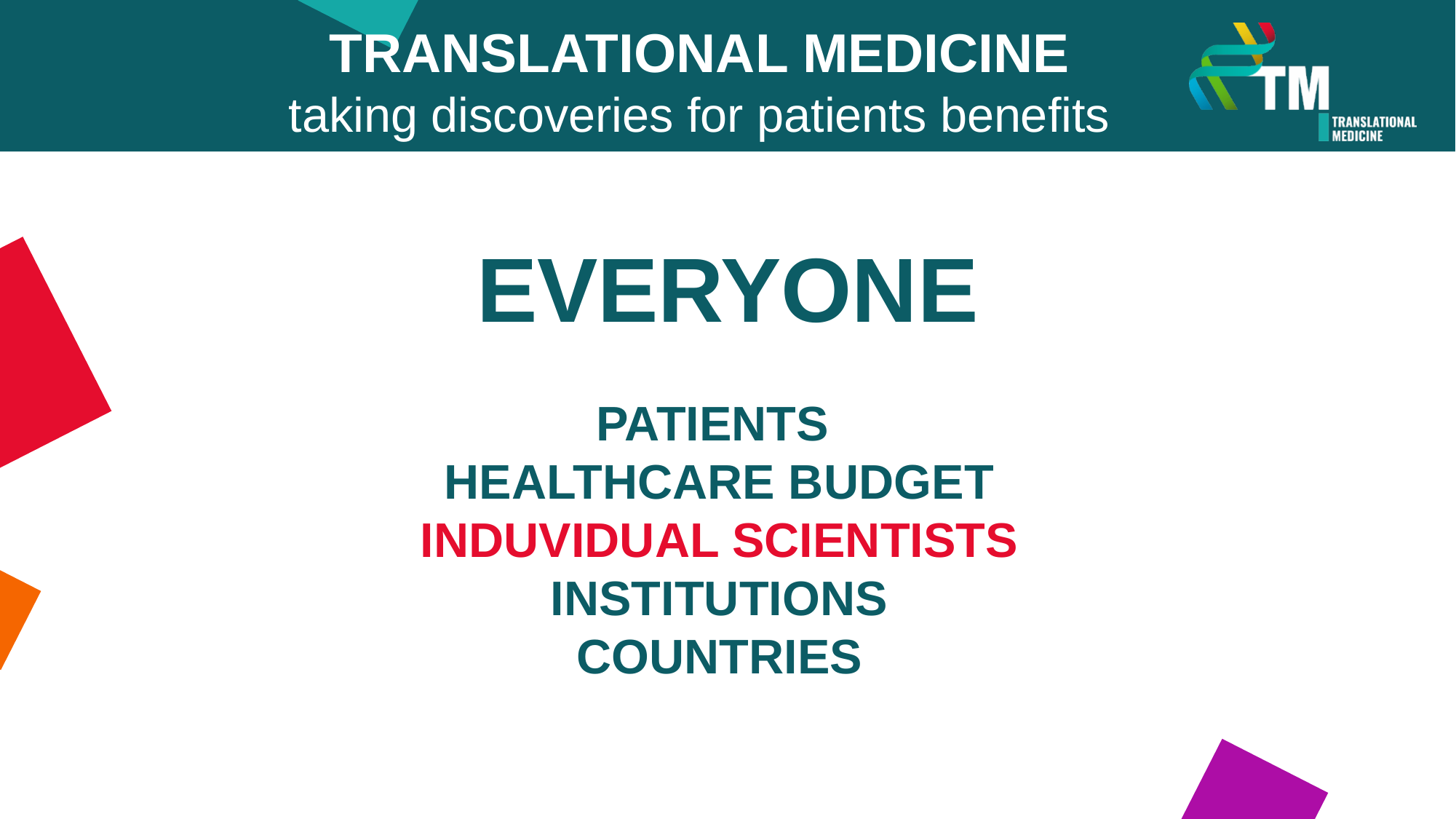

TRANSLATIONAL MEDICINE
taking discoveries for patients benefits
EVERYONE
PATIENTS
HEALTHCARE BUDGET
INDUVIDUAL SCIENTISTS
INSTITUTIONS
COUNTRIES